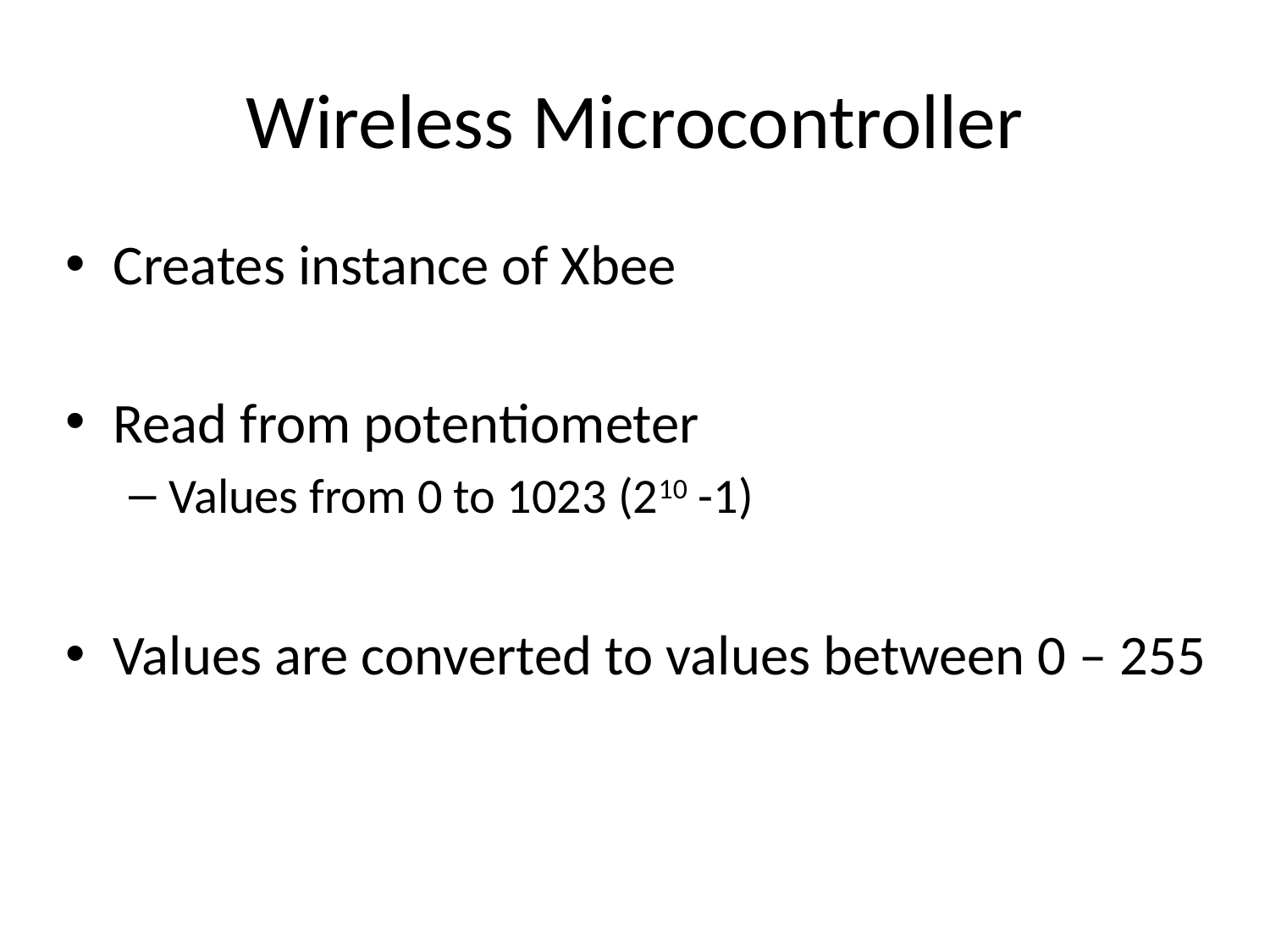

# Wireless Microcontroller
Creates instance of Xbee

Read from potentiometer
Values from 0 to 1023 (210 -1)

Values are converted to values between 0 – 255